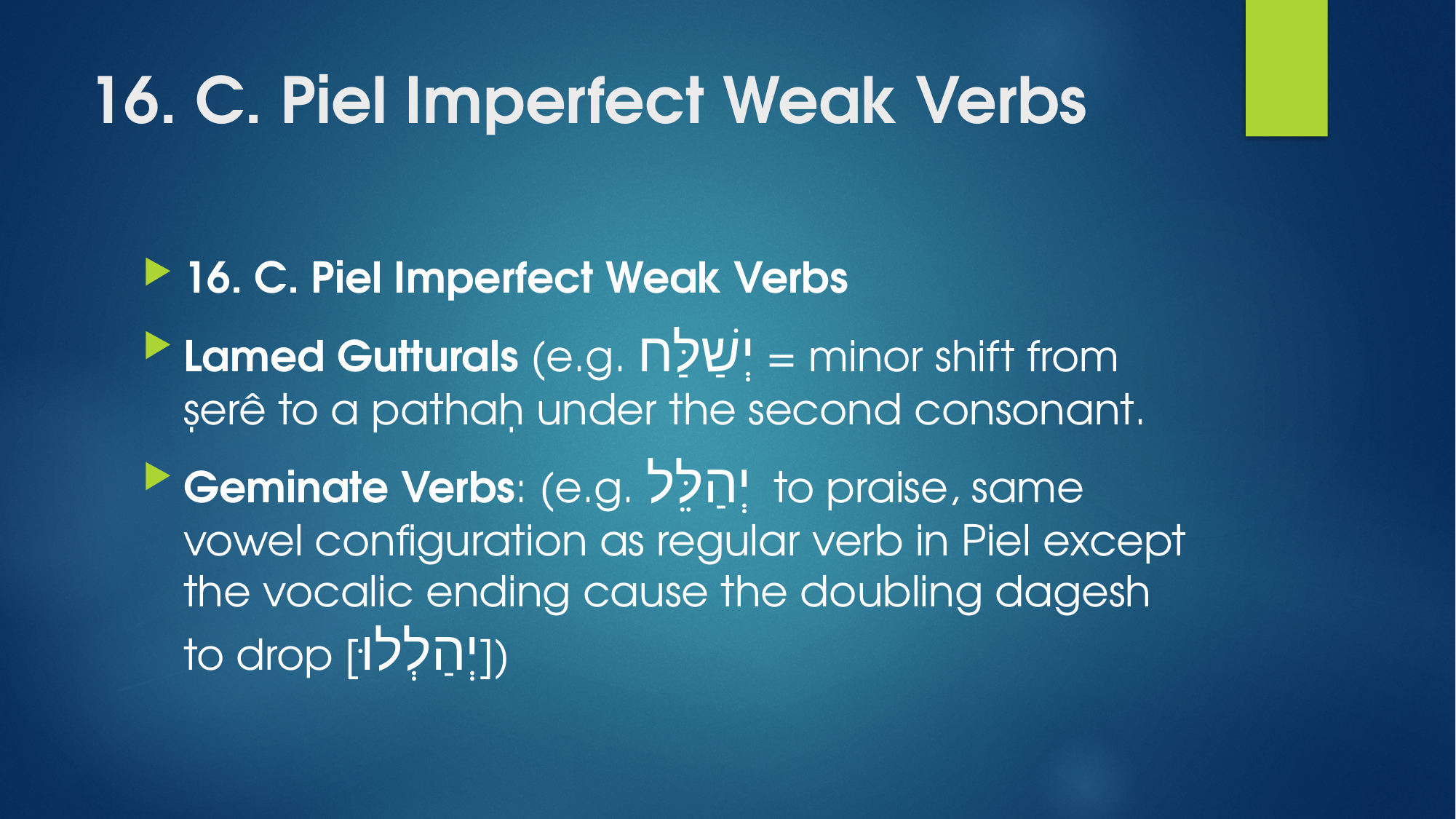

# 16. C. Piel Imperfect Weak Verbs
16. C. Piel Imperfect Weak Verbs
Lamed Gutturals (e.g. יְשַׁלַּח = minor shift from ṣerê to a pathaḥ under the second consonant.
Geminate Verbs: (e.g. יְהַלֵּל  to praise, same vowel configuration as regular verb in Piel except the vocalic ending cause the doubling dagesh to drop [יְהַלְלוּ])